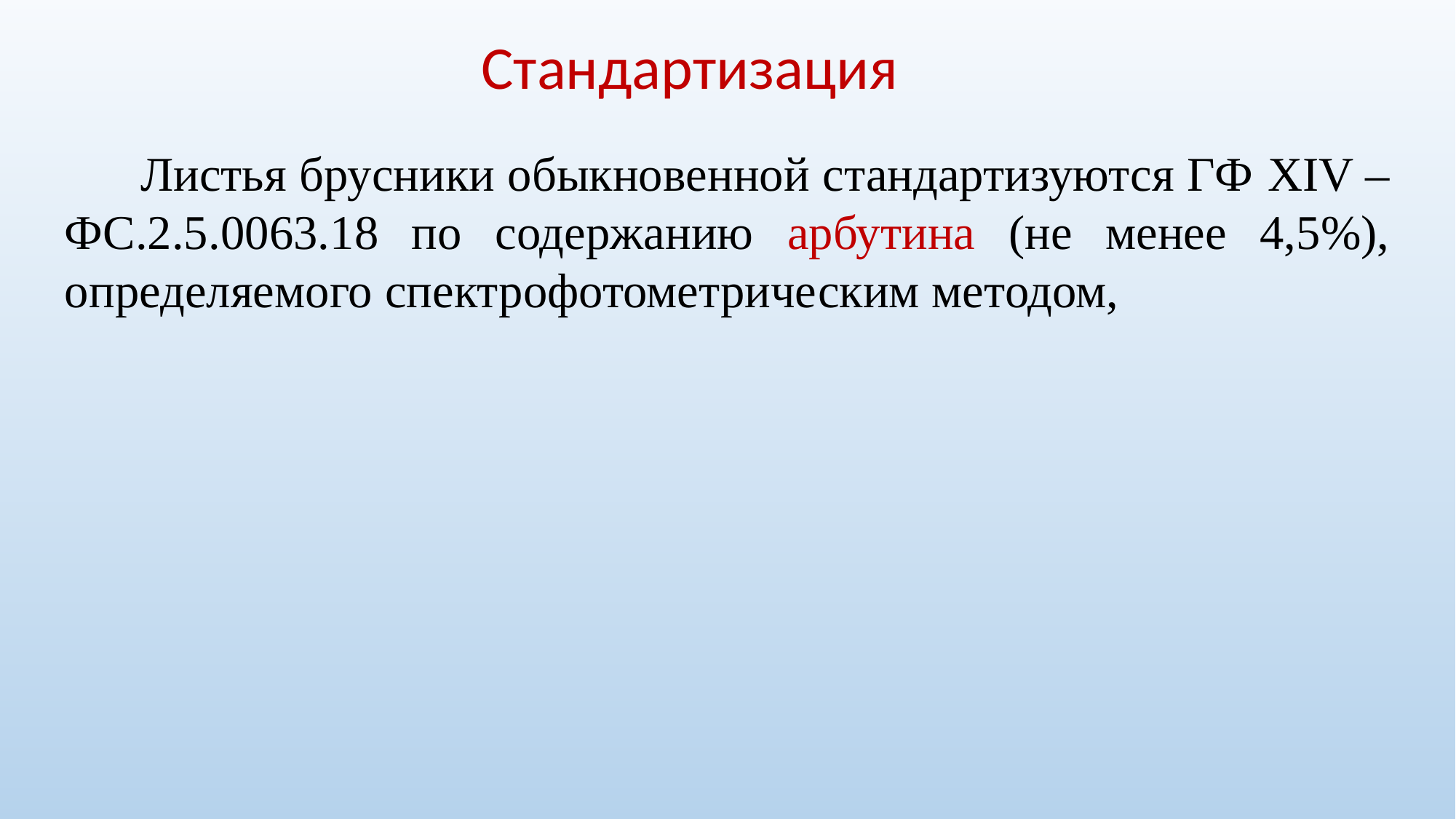

Стандартизация
      Листья брусники обыкновенной стандартизуются ГФ XIV – ФС.2.5.0063.18 по содержанию арбутина (не менее 4,5%), определяемого спектрофотометрическим методом,